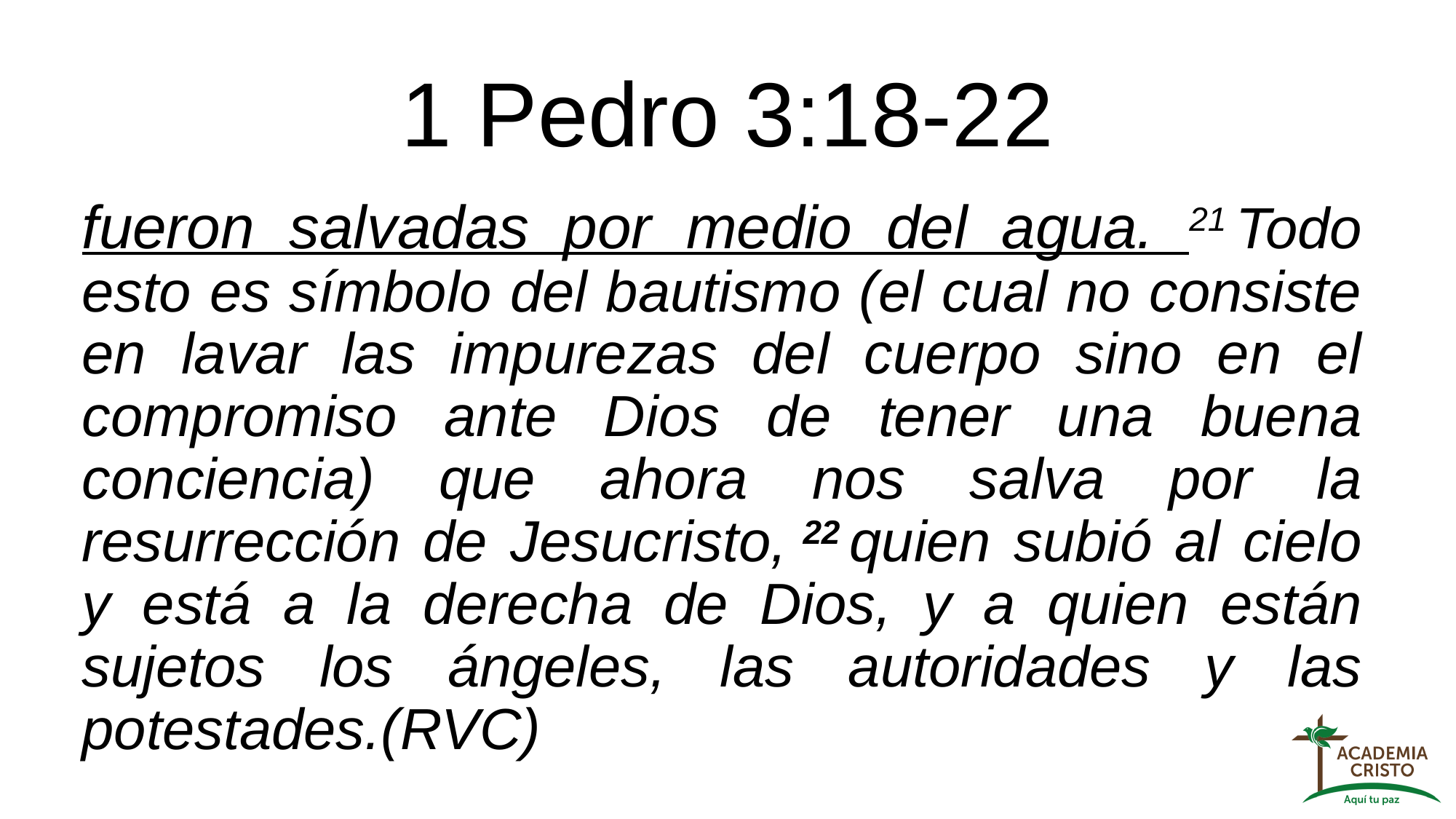

# 1 Pedro 3:18-22
fueron salvadas por medio del agua. 21 Todo esto es símbolo del bautismo (el cual no consiste en lavar las impurezas del cuerpo sino en el compromiso ante Dios de tener una buena conciencia) que ahora nos salva por la resurrección de Jesucristo, 22 quien subió al cielo y está a la derecha de Dios, y a quien están sujetos los ángeles, las autoridades y las potestades.(RVC)